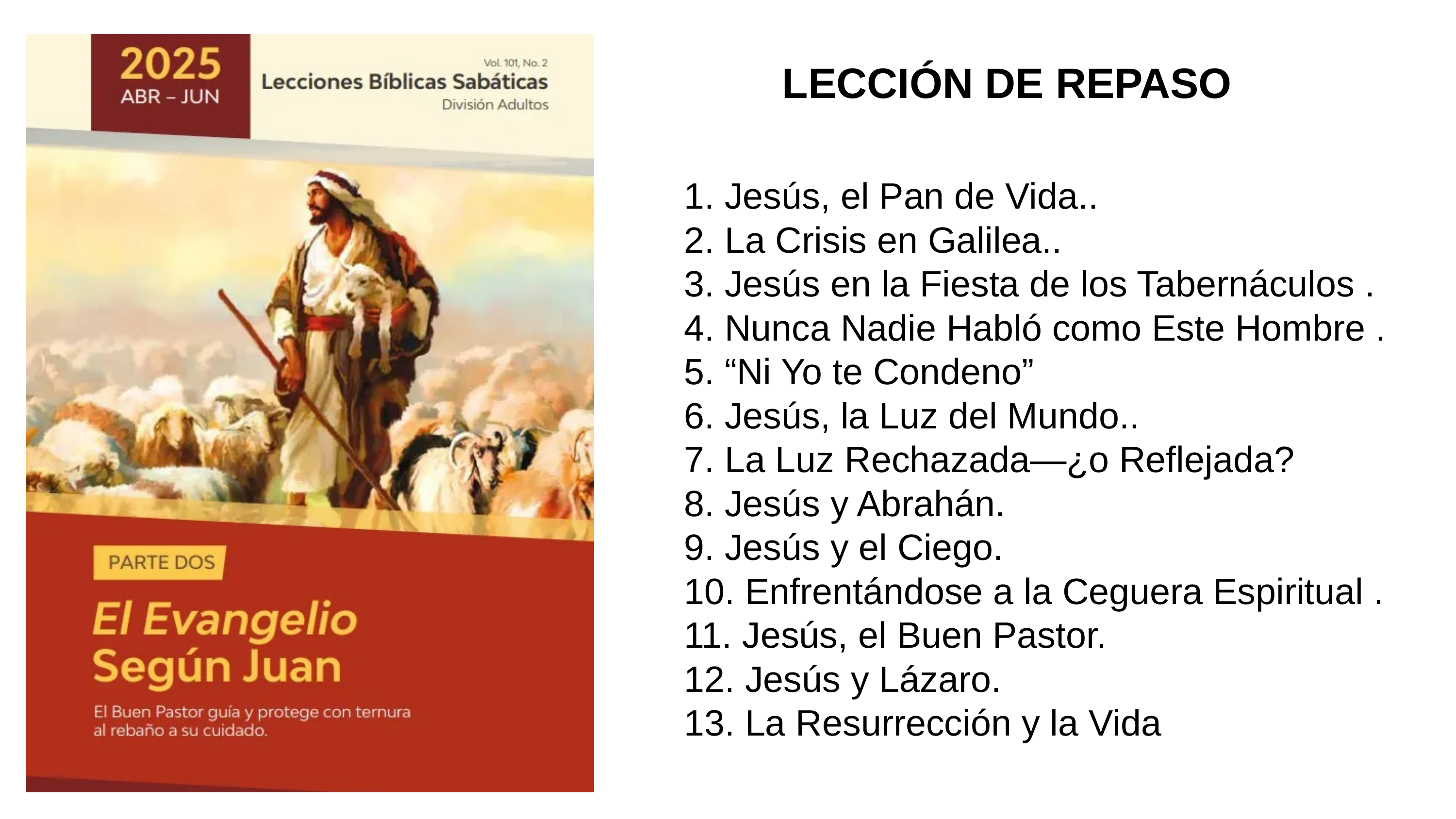

LECCIÓN DE REPASO
1. Jesús, el Pan de Vida..
2. La Crisis en Galilea..
3. Jesús en la Fiesta de los Tabernáculos .
4. Nunca Nadie Habló como Este Hombre .
5. “Ni Yo te Condeno”
6. Jesús, la Luz del Mundo..
7. La Luz Rechazada—¿o Reflejada?
8. Jesús y Abrahán.
9. Jesús y el Ciego.
10. Enfrentándose a la Ceguera Espiritual .
11. Jesús, el Buen Pastor.
12. Jesús y Lázaro.
13. La Resurrección y la Vida